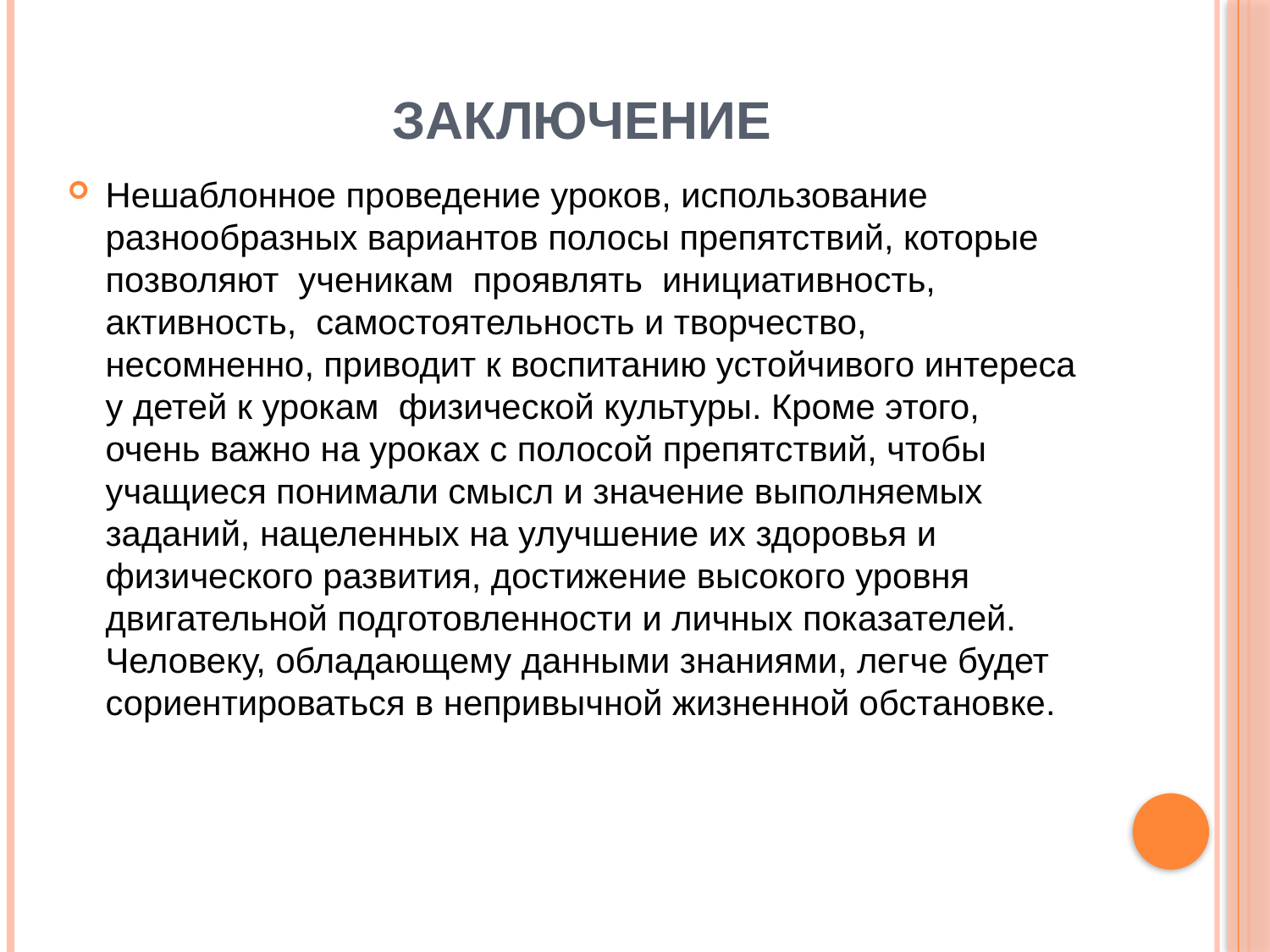

# заключение
Нешаблонное проведение уроков, использование разнообразных вариантов полосы препятствий, которые позволяют  ученикам  проявлять  инициативность,  активность,  самостоятельность и творчество, несомненно, приводит к воспитанию устойчивого интереса у детей к урокам  физической культуры. Кроме этого, очень важно на уроках с полосой препятствий, чтобы учащиеся понимали смысл и значение выполняемых заданий, нацеленных на улучшение их здоровья и физического развития, достижение высокого уровня двигательной подготовленности и личных показателей. Человеку, обладающему данными знаниями, легче будет сориентироваться в непривычной жизненной обстановке.